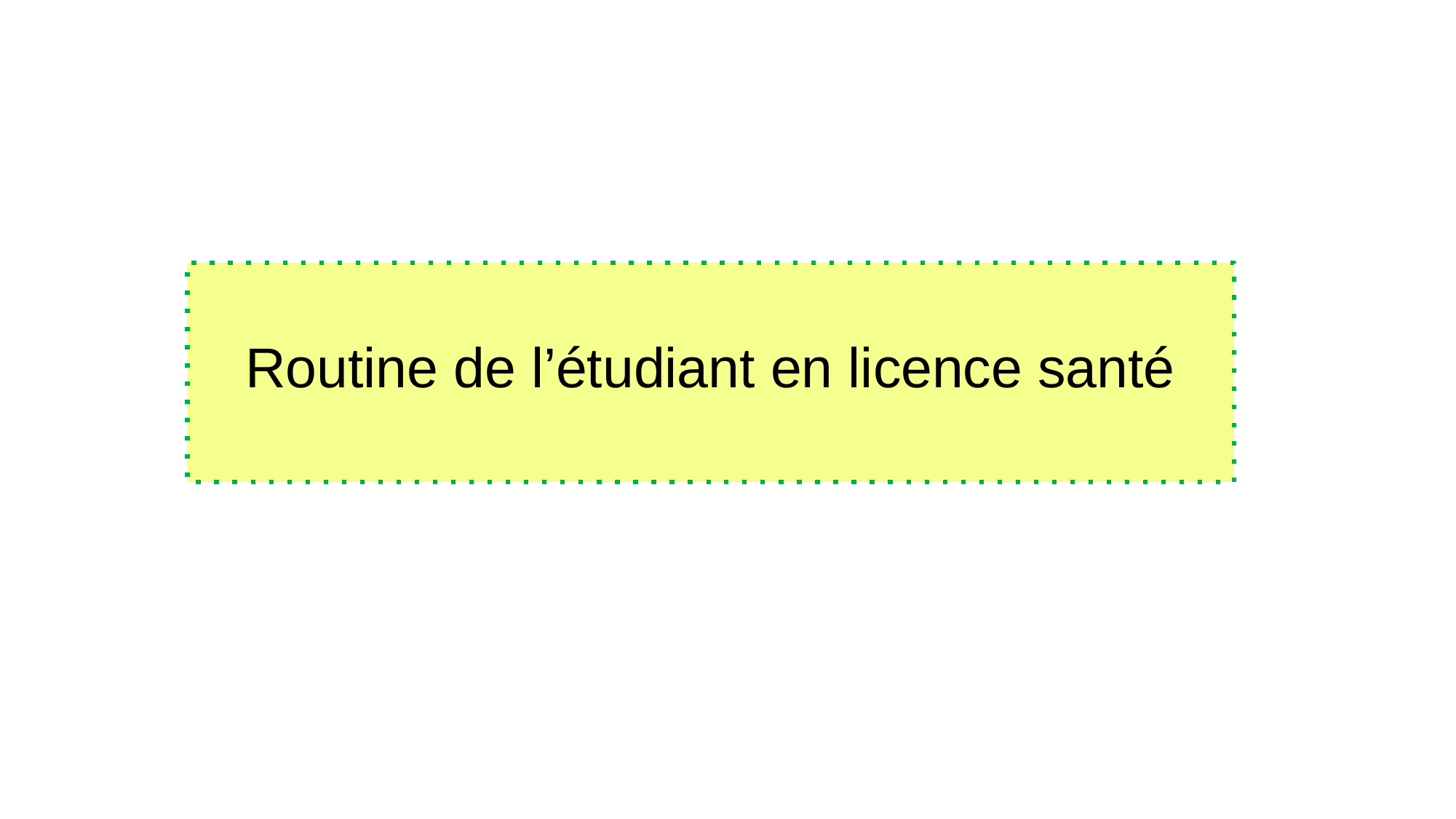

# Routine de l’étudiant en licence santé